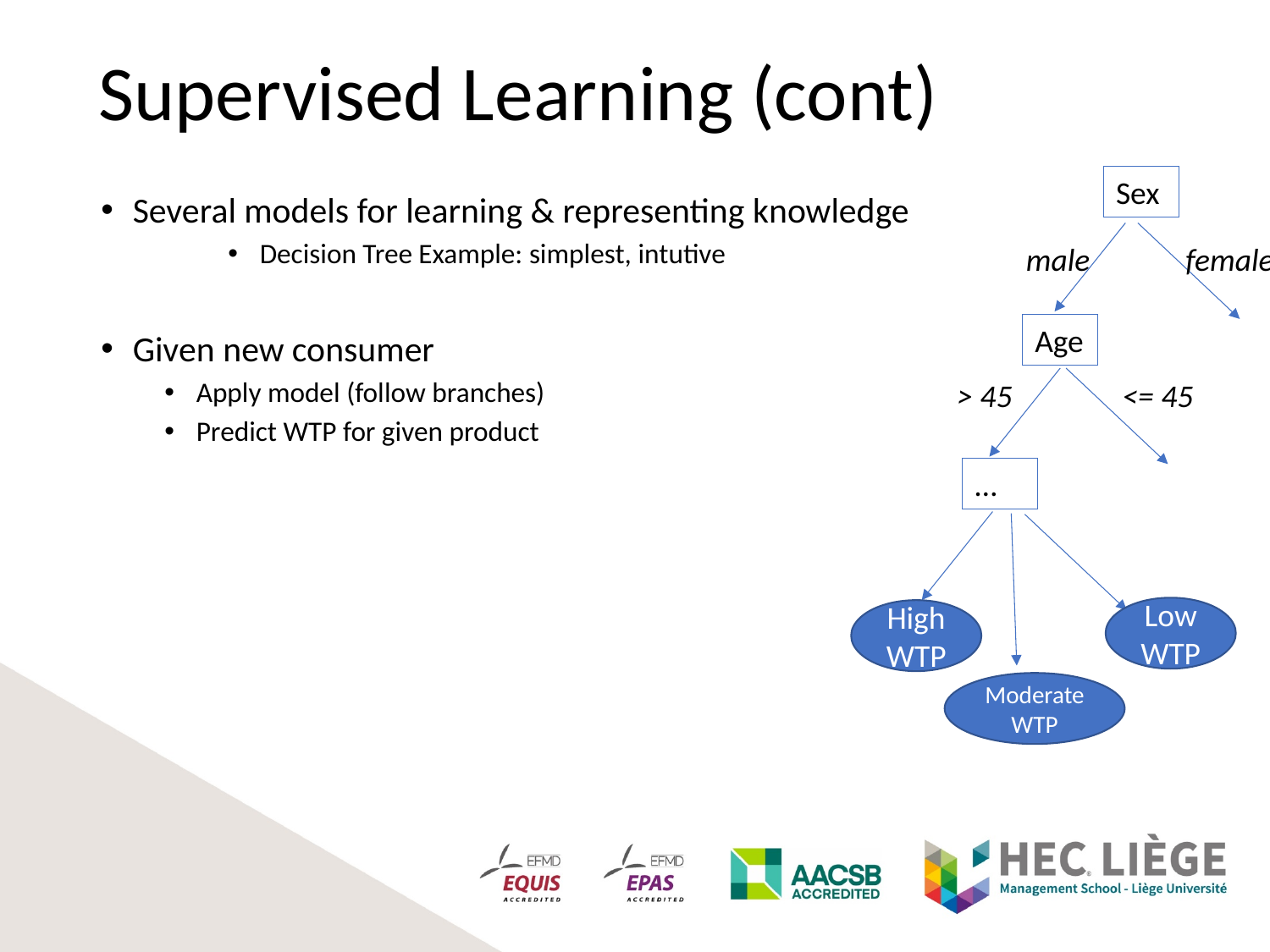

# Supervised Learning (cont)
Sex
male
female
Age
> 45
<= 45
…
Low WTP
High WTP
Moderate WTP
Several models for learning & representing knowledge
Decision Tree Example: simplest, intutive

Given new consumer
Apply model (follow branches)
Predict WTP for given product